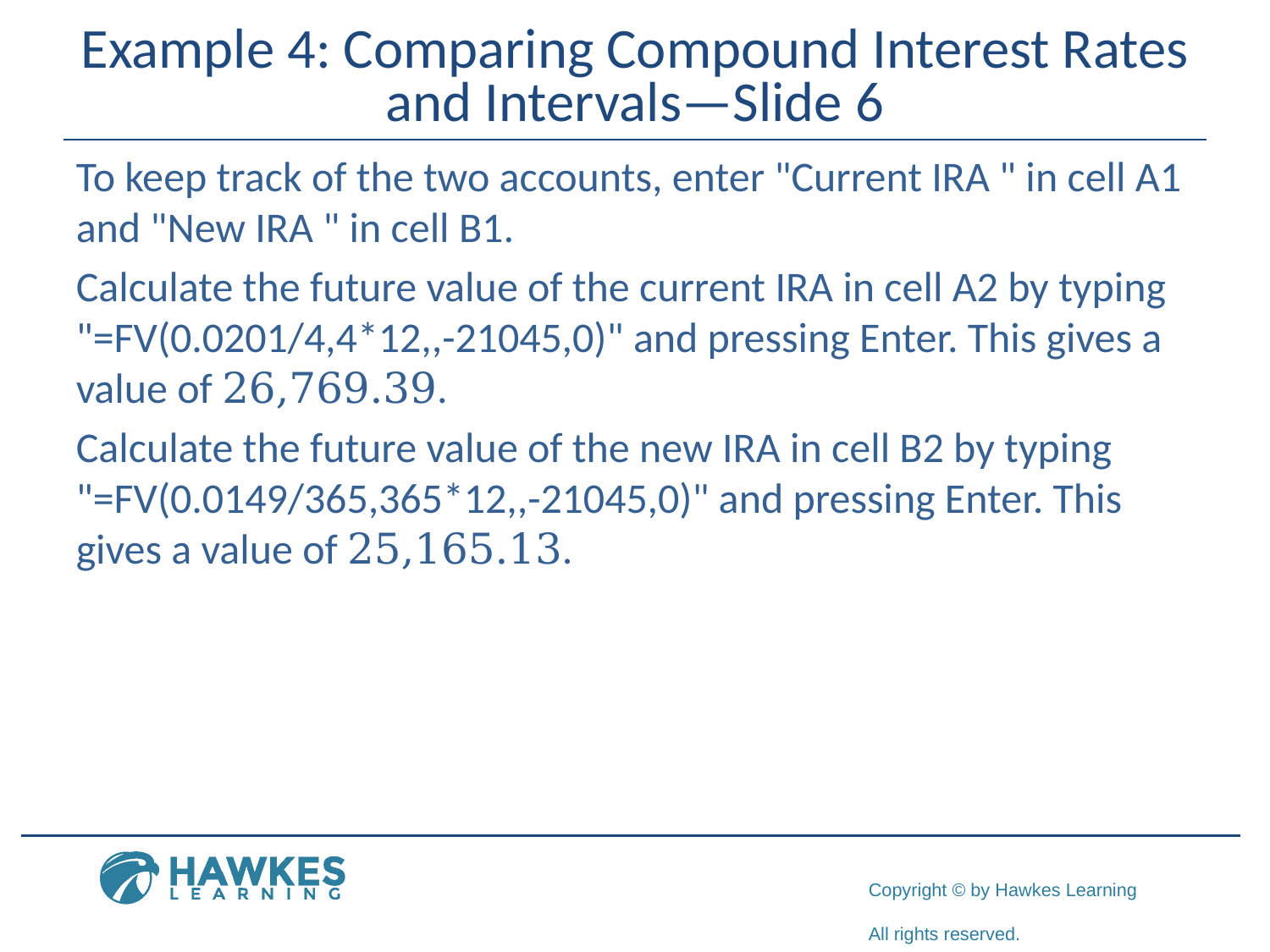

# Example 4: Comparing Compound Interest Rates and Intervals—Slide 6
To keep track of the two accounts, enter "Current IRA " in cell A1 and "New IRA " in cell B1.
Calculate the future value of the current IRA in cell A2 by typing "=FV(0.0201/4,4*12,,-21045,0)" and pressing Enter. This gives a value of 26,769.39.
Calculate the future value of the new IRA in cell B2 by typing "=FV(0.0149/365,365*12,,-21045,0)" and pressing Enter. This gives a value of 25,165.13.